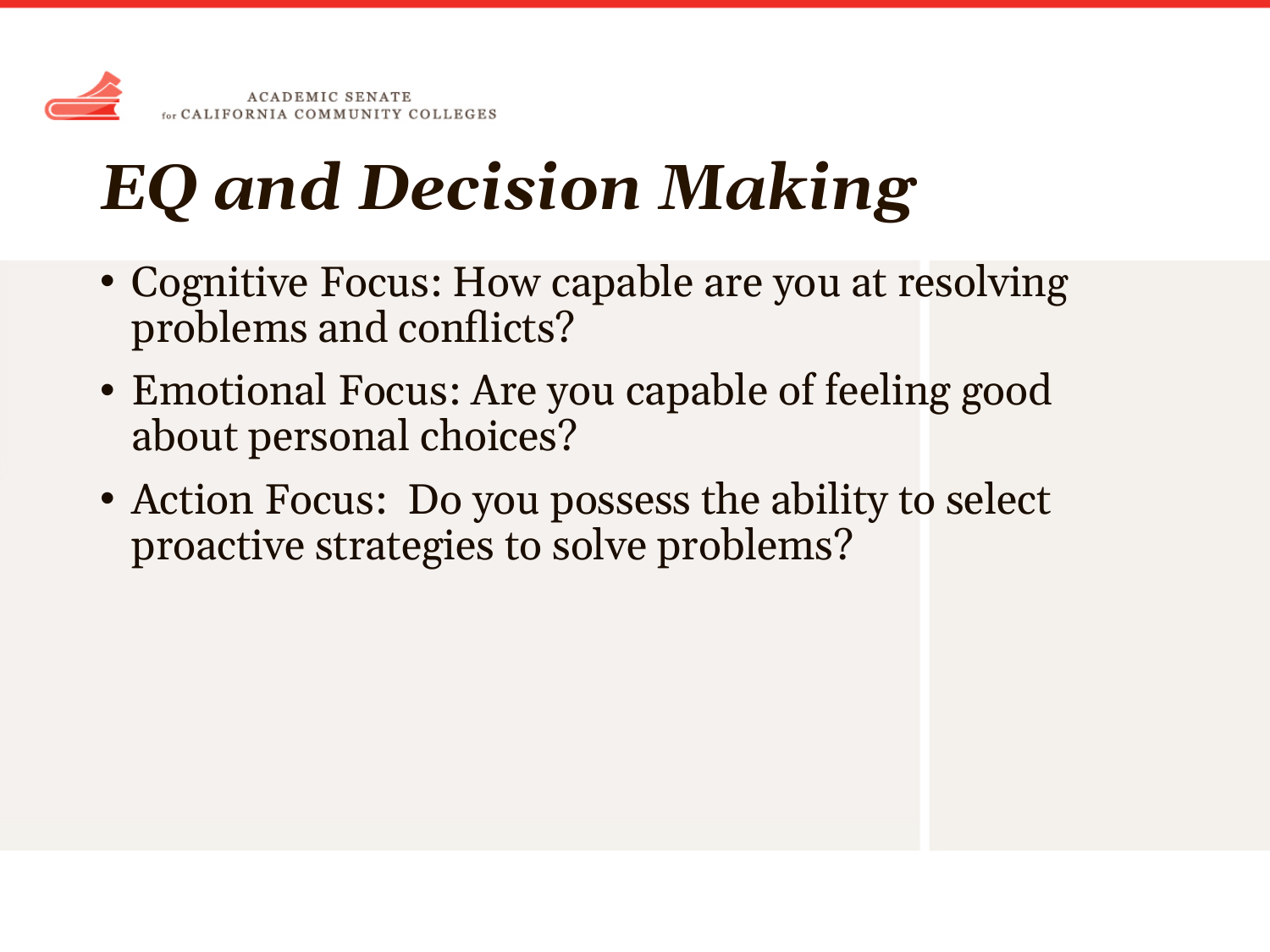

# EQ and Decision Making
Cognitive Focus: How capable are you at resolving problems and conflicts?
Emotional Focus: Are you capable of feeling good about personal choices?
Action Focus:  Do you possess the ability to select proactive strategies to solve problems?